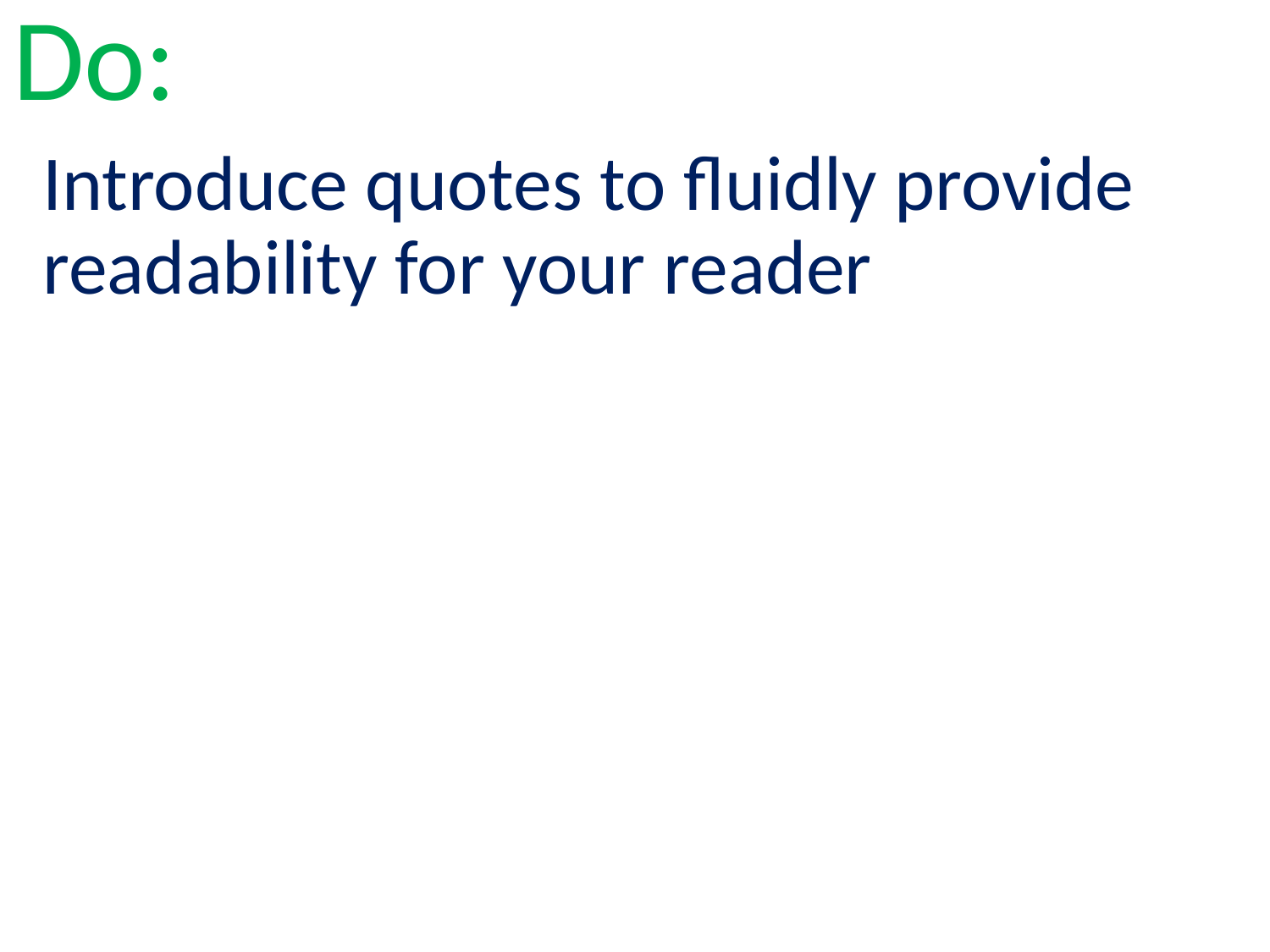

# Do:
Introduce quotes to fluidly provide readability for your reader